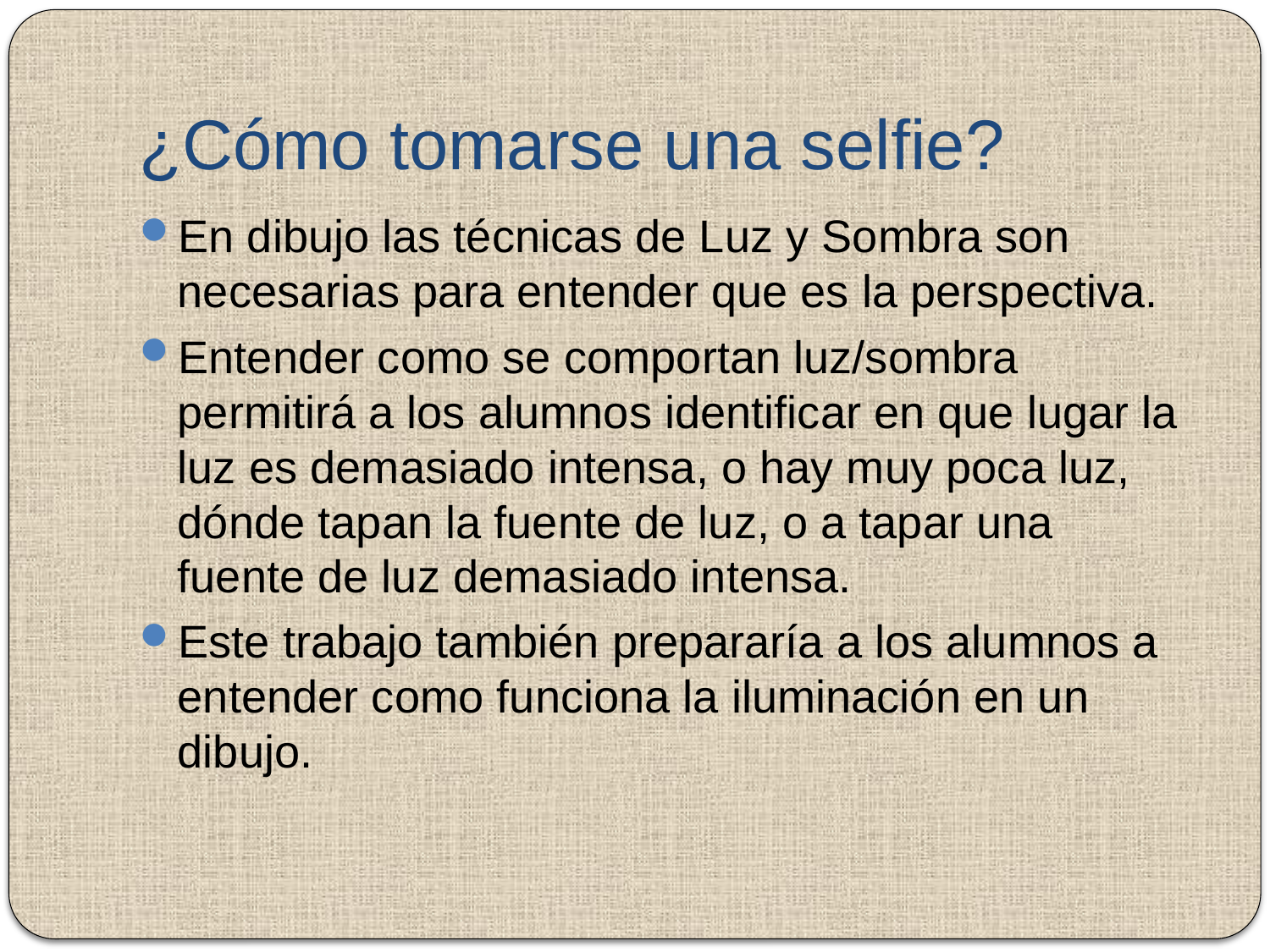

# ¿Cómo tomarse una selfie?
En dibujo las técnicas de Luz y Sombra son necesarias para entender que es la perspectiva.
Entender como se comportan luz/sombra permitirá a los alumnos identificar en que lugar la luz es demasiado intensa, o hay muy poca luz, dónde tapan la fuente de luz, o a tapar una fuente de luz demasiado intensa.
Este trabajo también prepararía a los alumnos a entender como funciona la iluminación en un dibujo.